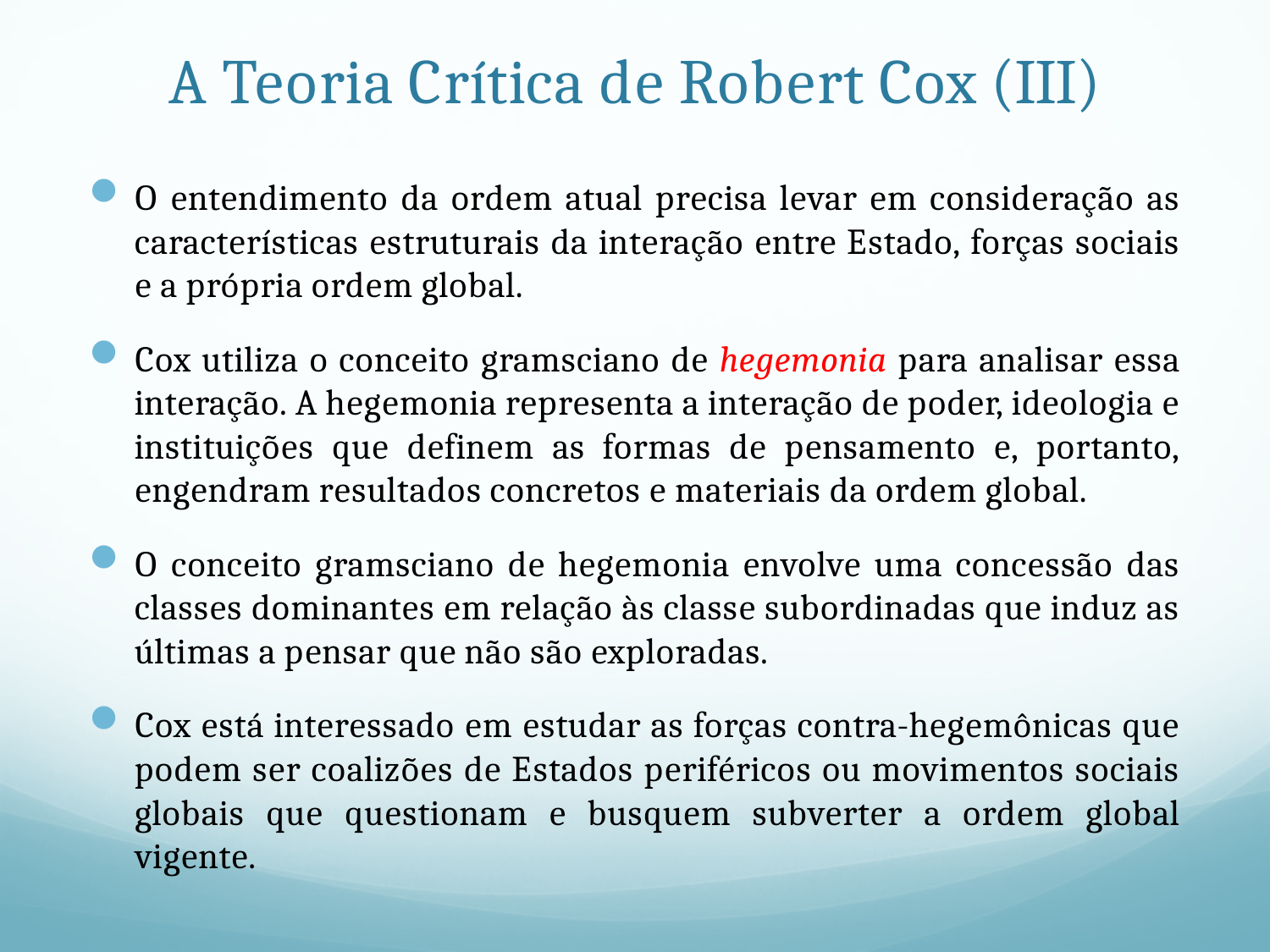

# A Teoria Crítica de Robert Cox (III)
O entendimento da ordem atual precisa levar em consideração as características estruturais da interação entre Estado, forças sociais e a própria ordem global.
Cox utiliza o conceito gramsciano de hegemonia para analisar essa interação. A hegemonia representa a interação de poder, ideologia e instituições que definem as formas de pensamento e, portanto, engendram resultados concretos e materiais da ordem global.
O conceito gramsciano de hegemonia envolve uma concessão das classes dominantes em relação às classe subordinadas que induz as últimas a pensar que não são exploradas.
Cox está interessado em estudar as forças contra-hegemônicas que podem ser coalizões de Estados periféricos ou movimentos sociais globais que questionam e busquem subverter a ordem global vigente.